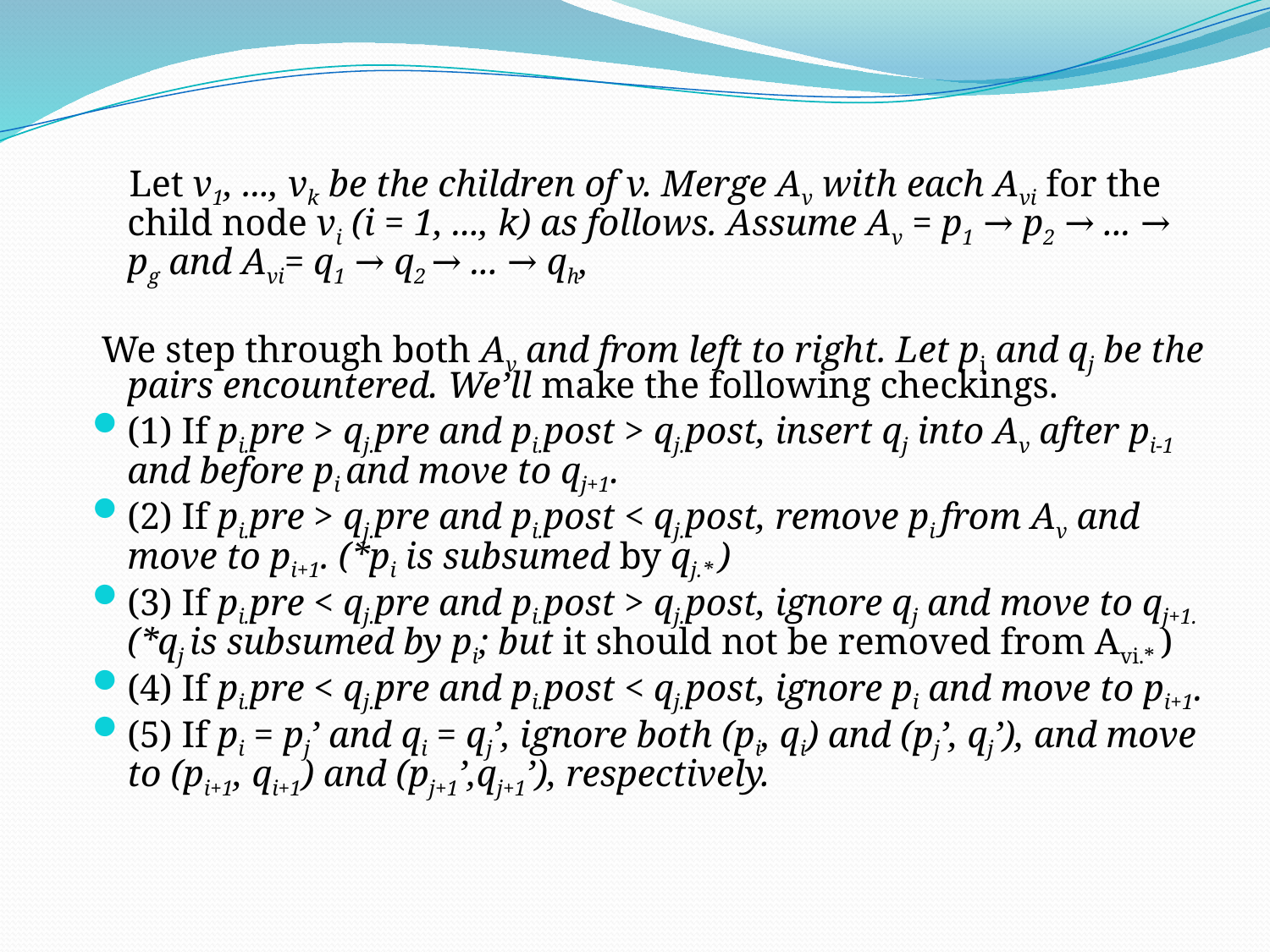

Let v1, ..., vk be the children of v. Merge Av with each Avi for the child node vi (i = 1, ..., k) as follows. Assume Av = p1 → p2 → ... → pg and Avi= q1 → q2 → ... → qh,

 We step through both Av and from left to right. Let pi and qj be the pairs encountered. We’ll make the following checkings.
(1) If pi.pre > qj.pre and pi.post > qj.post, insert qj into Av after pi-1 and before pi and move to qj+1.
(2) If pi.pre > qj.pre and pi.post < qj.post, remove pi from Av and move to pi+1. (*pi is subsumed by qj.* )
(3) If pi.pre < qj.pre and pi.post > qj.post, ignore qj and move to qj+1. (*qj is subsumed by pi; but it should not be removed from Avi.* )
(4) If pi.pre < qj.pre and pi.post < qj.post, ignore pi and move to pi+1.
(5) If pi = pj’ and qi = qj’, ignore both (pi, qi) and (pj’, qj’), and move to (pi+1, qi+1) and (pj+1’,qj+1’), respectively.